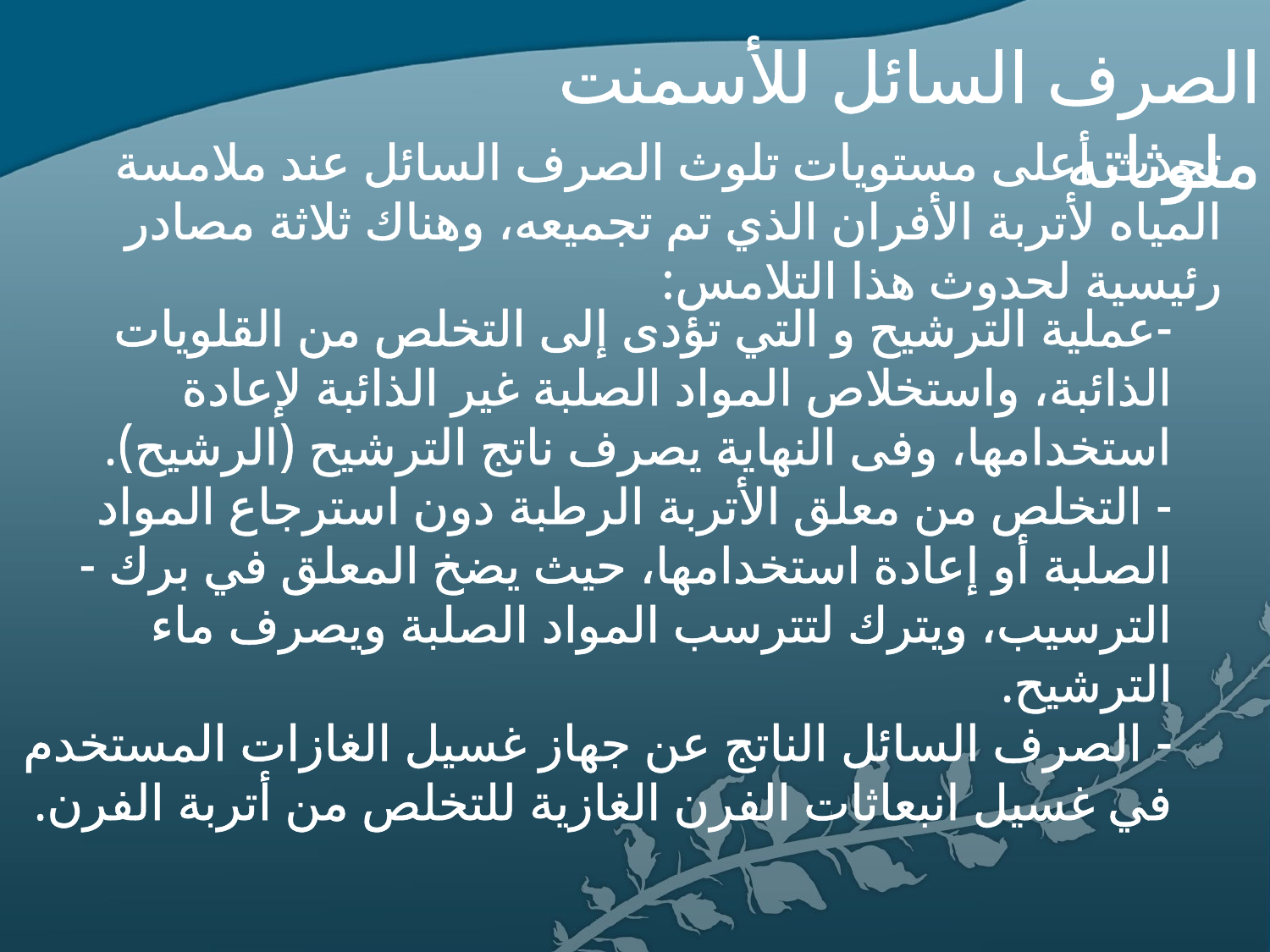

الصرف السائل للأسمنت ملوثاته
تحدث أعلى مستويات تلوث الصرف السائل عند ملامسة المياه لأتربة الأفران الذي تم تجميعه، وهناك ثلاثة مصادر رئيسية لحدوث هذا التلامس:
-عملية الترشيح و التي تؤدى إلى التخلص من القلويات الذائبة، واستخلاص المواد الصلبة غير الذائبة لإعادة استخدامها، وفى النهاية يصرف ناتج الترشيح (الرشيح).
- التخلص من معلق الأتربة الرطبة دون استرجاع المواد الصلبة أو إعادة استخدامها، حيث يضخ المعلق في برك -الترسيب، ويترك لتترسب المواد الصلبة ويصرف ماء الترشيح.
- الصرف السائل الناتج عن جهاز غسيل الغازات المستخدم في غسيل انبعاثات الفرن الغازية للتخلص من أتربة الفرن.